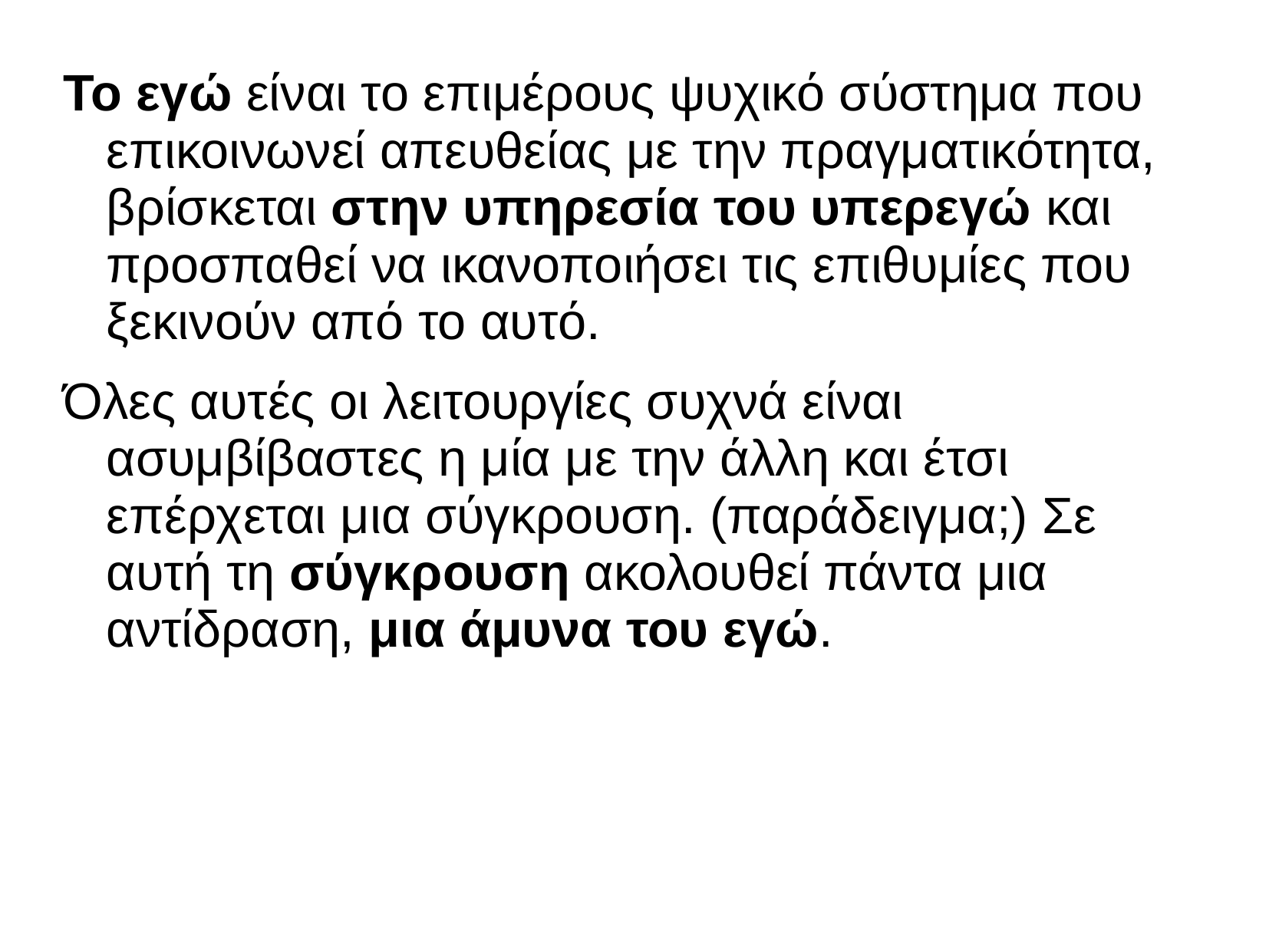

Το εγώ είναι το επιμέρους ψυχικό σύστημα που επικοινωνεί απευθείας με την πραγματικότητα, βρίσκεται στην υπηρεσία του υπερεγώ και προσπαθεί να ικανοποιήσει τις επιθυμίες που ξεκινούν από το αυτό.
Όλες αυτές οι λειτουργίες συχνά είναι ασυμβίβαστες η μία με την άλλη και έτσι επέρχεται μια σύγκρουση. (παράδειγμα;) Σε αυτή τη σύγκρουση ακολουθεί πάντα μια αντίδραση, μια άμυνα του εγώ.